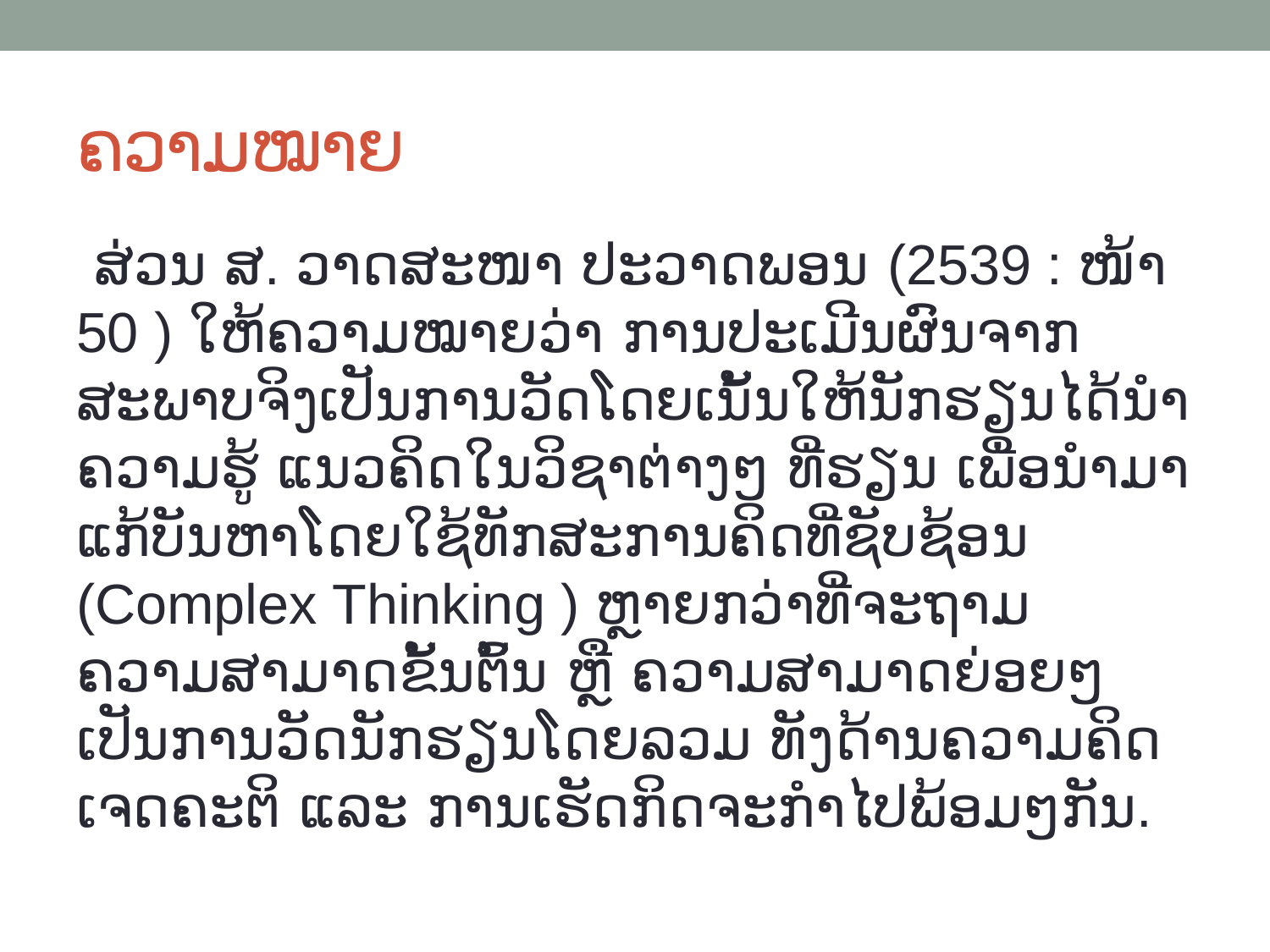

# ຄວາມໝາຍ
 ສ່ວນ ສ. ວາດສະໜາ ປະວາດພອນ (​2539 : ໜ້າ 50 ) ໃຫ້ຄວາມໝາຍວ່າ ການປະເມີນຜົນຈາກສະພາບຈິງເປັນການວັດໂດຍເນັ້ນໃຫ້ນັກຮຽນໄດ້ນຳຄວາມຮູ້ ແນວຄິດໃນວິຊາຕ່າງໆ ທີ່ຮຽນ ເພື່ອນຳມາແກ້ບັນຫາໂດຍໃຊ້ທັກສະການຄິດທີ່ຊັບຊ້ອນ (Complex Thinking ) ຫຼາຍກວ່າທີ່ຈະຖາມຄວາມສາມາດຂັ້ນຕົ້ນ ຫຼື ຄວາມສາມາດຍ່ອຍໆ ເປັນການວັດນັກຮຽນໂດຍລວມ ທັງດ້ານຄວາມຄິດ ເຈດຄະຕິ ແລະ ການເຮັດກິດຈະກຳໄປພ້ອມໆກັນ.